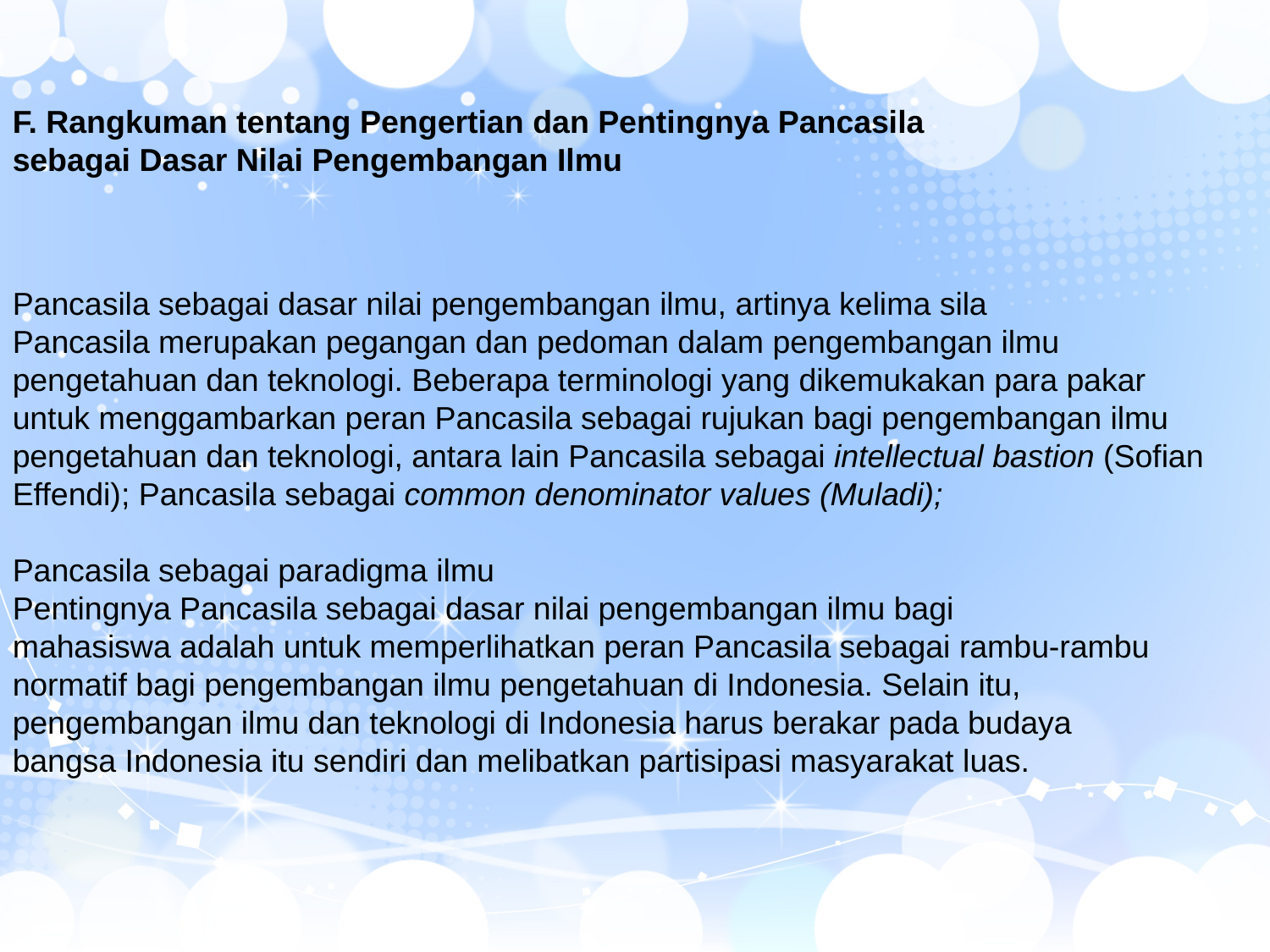

F. Rangkuman tentang Pengertian dan Pentingnya Pancasila
sebagai Dasar Nilai Pengembangan Ilmu
Pancasila sebagai dasar nilai pengembangan ilmu, artinya kelima sila
Pancasila merupakan pegangan dan pedoman dalam pengembangan ilmu
pengetahuan dan teknologi. Beberapa terminologi yang dikemukakan para pakar
untuk menggambarkan peran Pancasila sebagai rujukan bagi pengembangan ilmu
pengetahuan dan teknologi, antara lain Pancasila sebagai intellectual bastion (Sofian Effendi); Pancasila sebagai common denominator values (Muladi);

Pancasila sebagai paradigma ilmu
Pentingnya Pancasila sebagai dasar nilai pengembangan ilmu bagi
mahasiswa adalah untuk memperlihatkan peran Pancasila sebagai rambu-rambu
normatif bagi pengembangan ilmu pengetahuan di Indonesia. Selain itu,
pengembangan ilmu dan teknologi di Indonesia harus berakar pada budaya
bangsa Indonesia itu sendiri dan melibatkan partisipasi masyarakat luas.